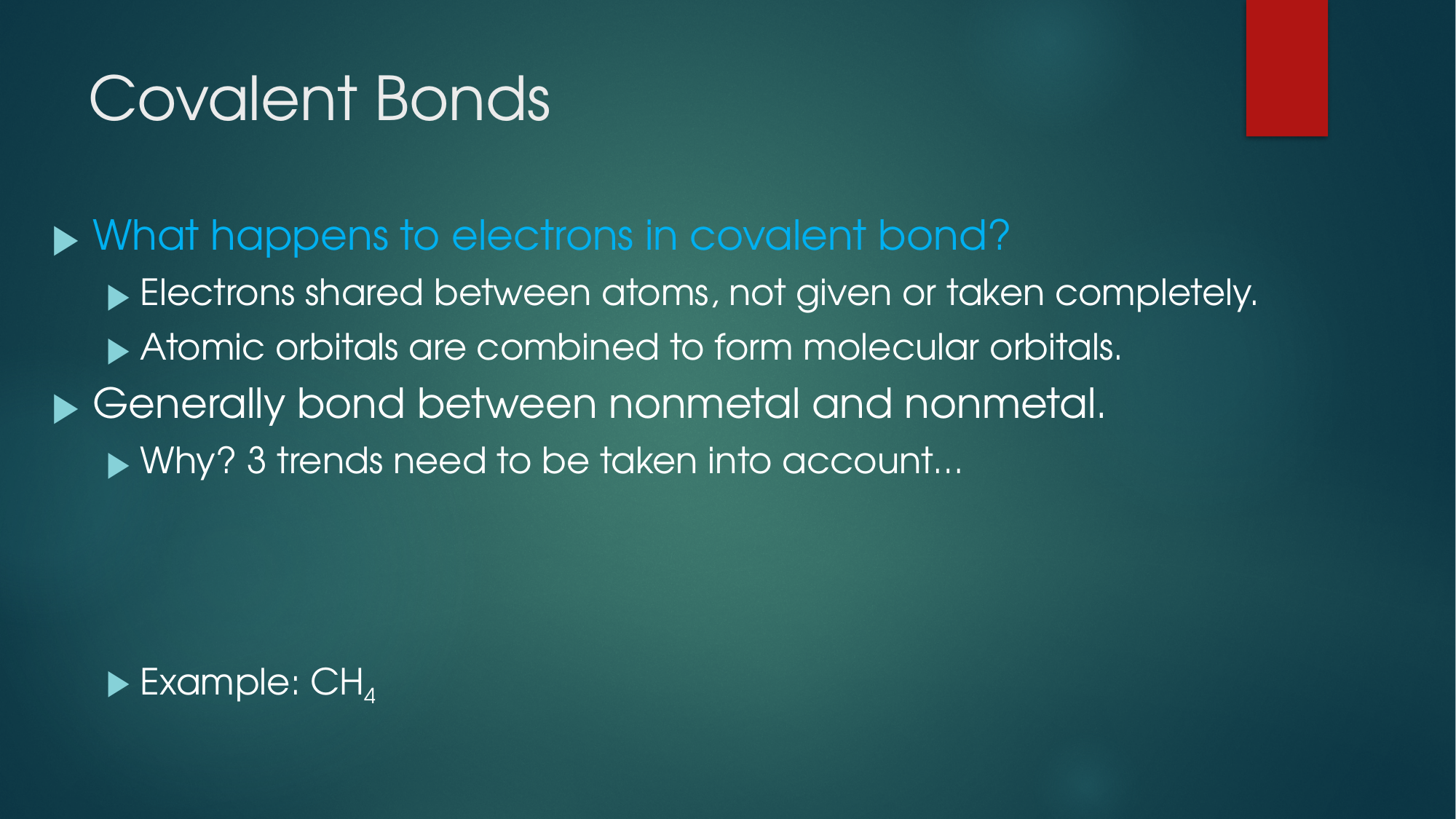

# Covalent Bonds
What happens to electrons in covalent bond?
Electrons shared between atoms, not given or taken completely.
Atomic orbitals are combined to form molecular orbitals.
Generally bond between nonmetal and nonmetal.
Why? 3 trends need to be taken into account…

Example: CH4